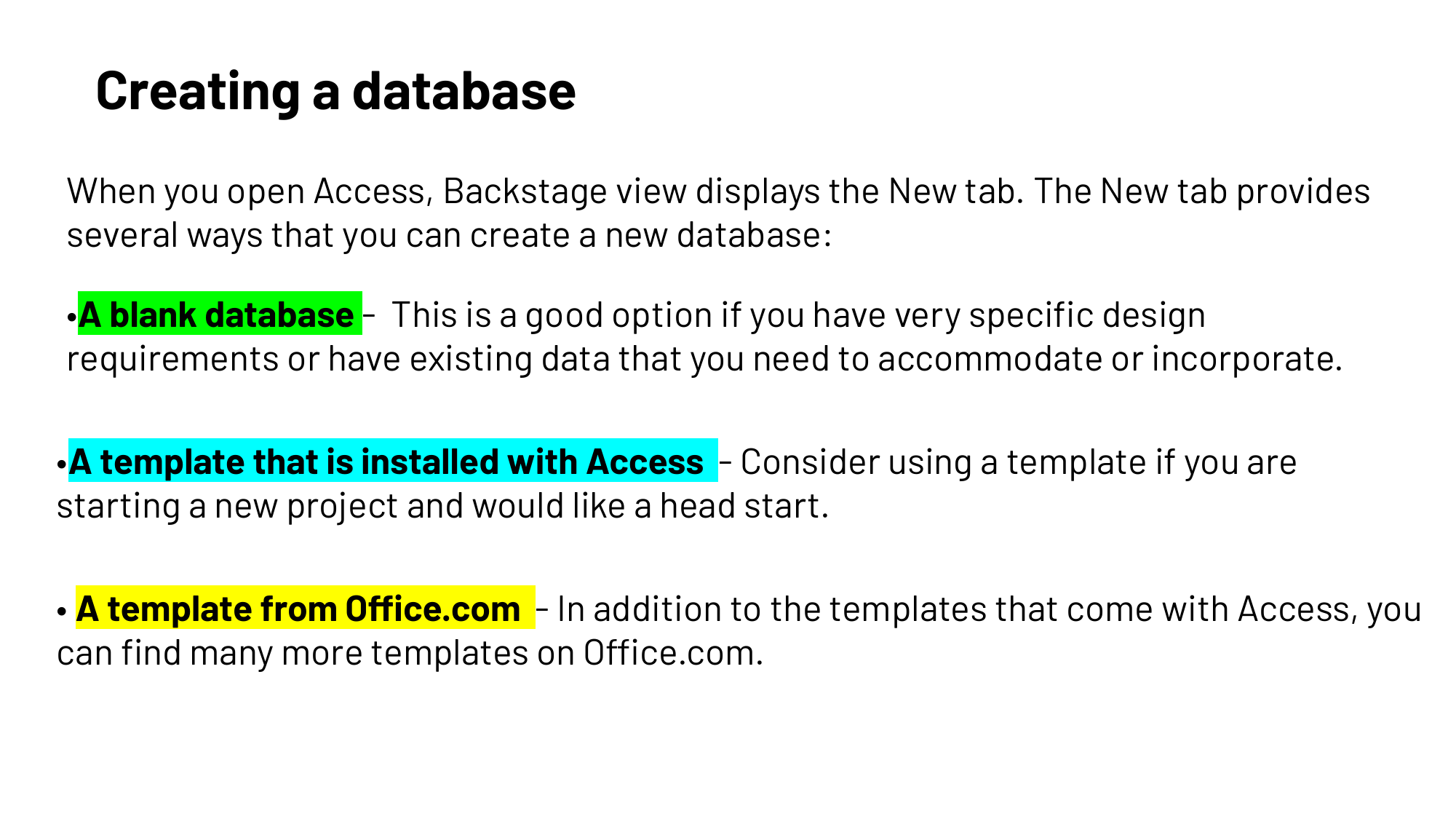

Creating a database
When you open Access, Backstage view displays the New tab. The New tab provides several ways that you can create a new database:
•A blank database -  This is a good option if you have very specific design requirements or have existing data that you need to accommodate or incorporate.
•A template that is installed with Access  - Consider using a template if you are starting a new project and would like a head start.
• A template from Office.com  - In addition to the templates that come with Access, you can find many more templates on Office.com.